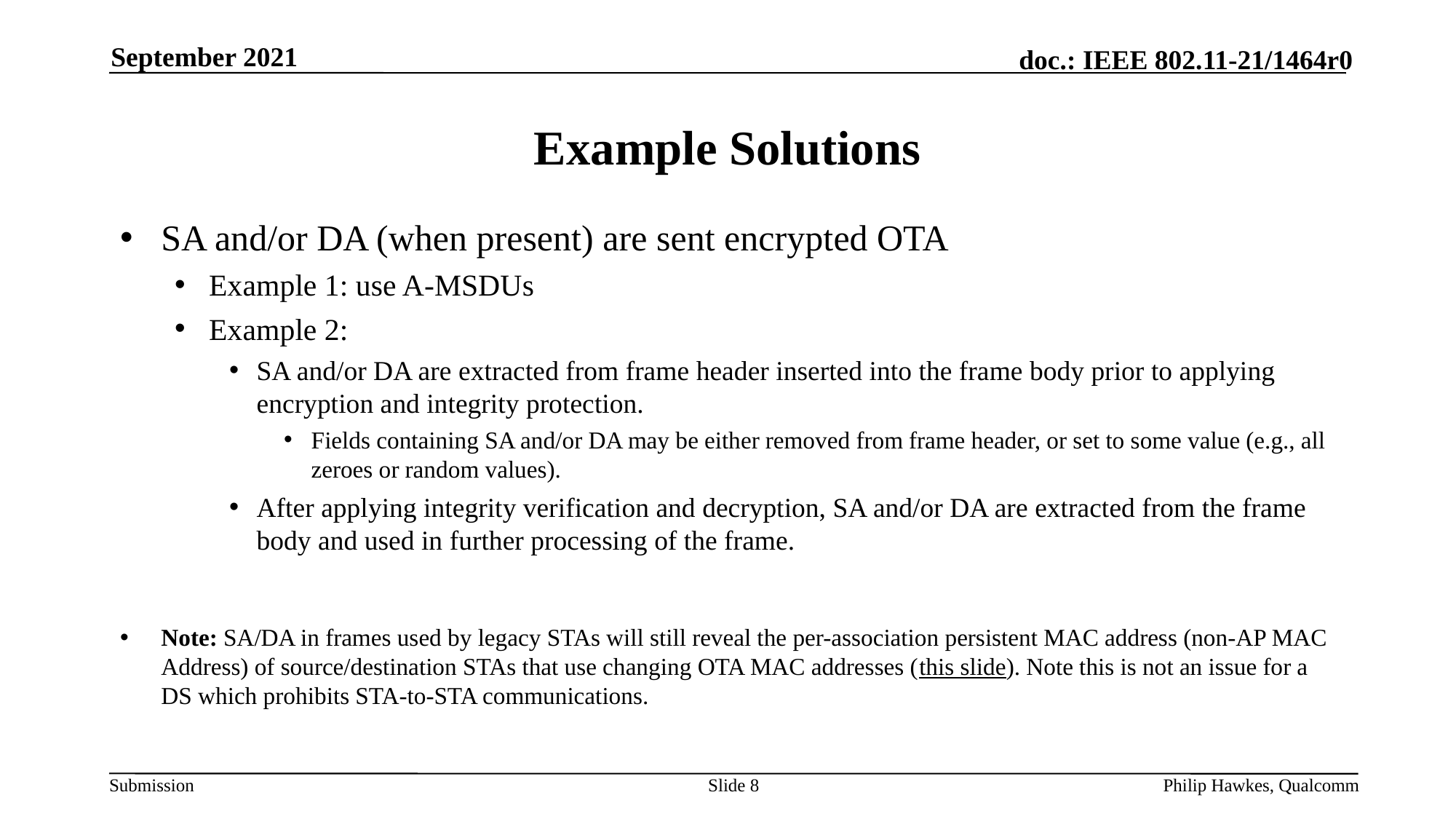

September 2021
# Example Solutions
SA and/or DA (when present) are sent encrypted OTA
Example 1: use A-MSDUs
Example 2:
SA and/or DA are extracted from frame header inserted into the frame body prior to applying encryption and integrity protection.
Fields containing SA and/or DA may be either removed from frame header, or set to some value (e.g., all zeroes or random values).
After applying integrity verification and decryption, SA and/or DA are extracted from the frame body and used in further processing of the frame.

Note: SA/DA in frames used by legacy STAs will still reveal the per-association persistent MAC address (non-AP MAC Address) of source/destination STAs that use changing OTA MAC addresses (this slide). Note this is not an issue for a DS which prohibits STA-to-STA communications.
Slide 8
Philip Hawkes, Qualcomm